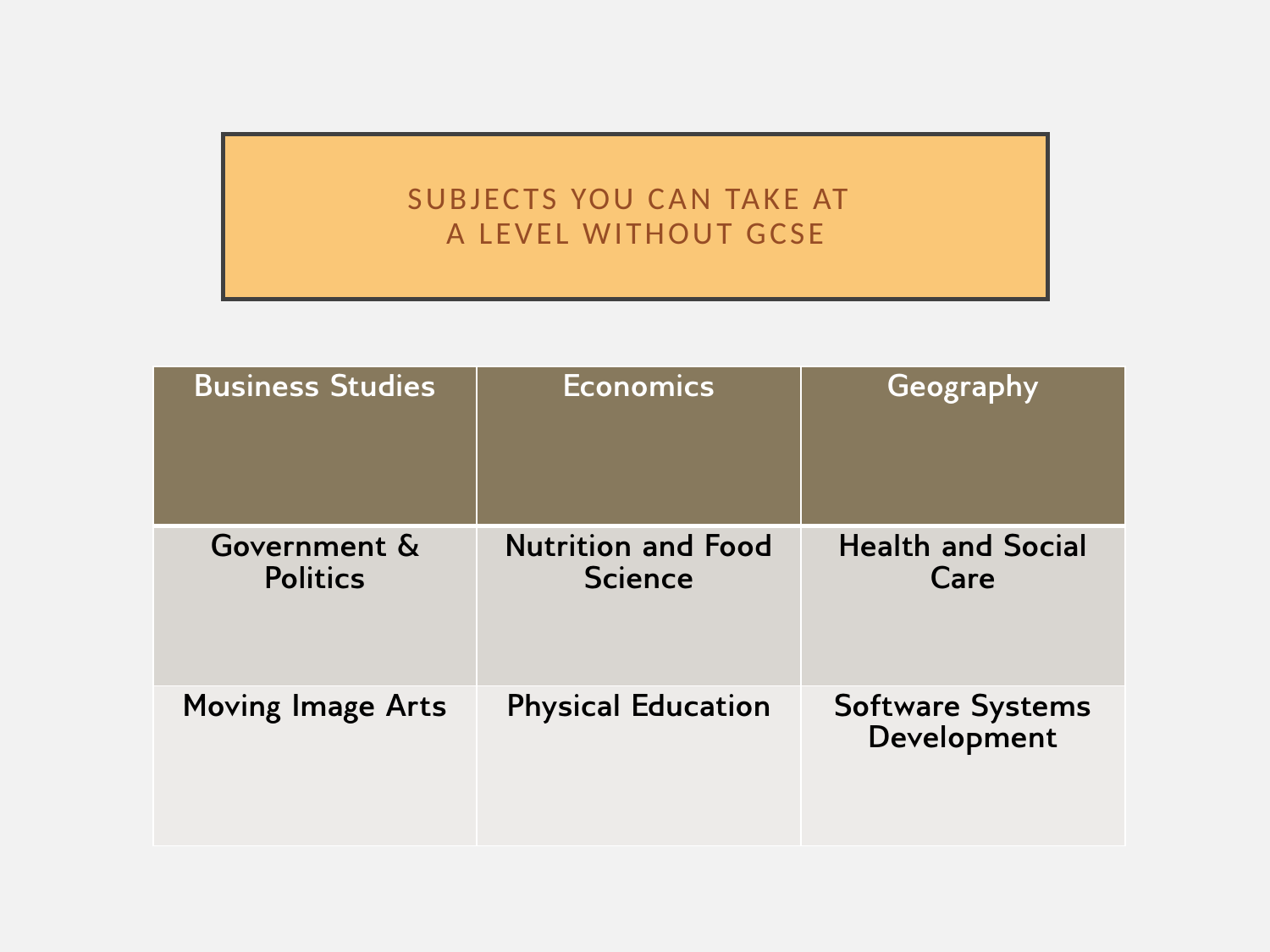

# Subjects you can take at A Level without GCSE
| Business Studies | Economics | Geography |
| --- | --- | --- |
| Government & Politics | Nutrition and Food Science | Health and Social Care |
| Moving Image Arts | Physical Education | Software Systems Development |